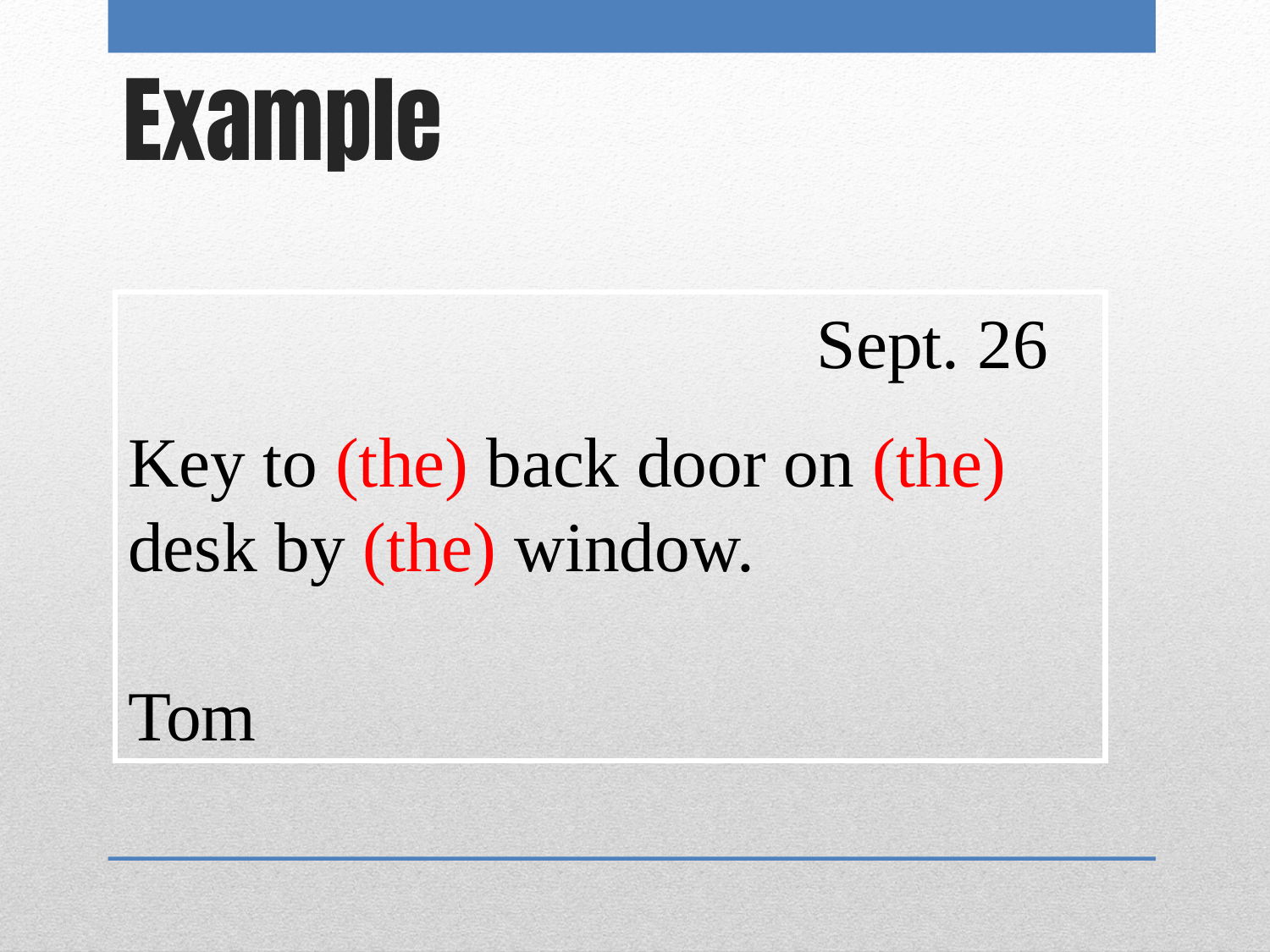

# Example
                                   Sept. 26

Key to (the) back door on (the) desk by (the) window.

Tom